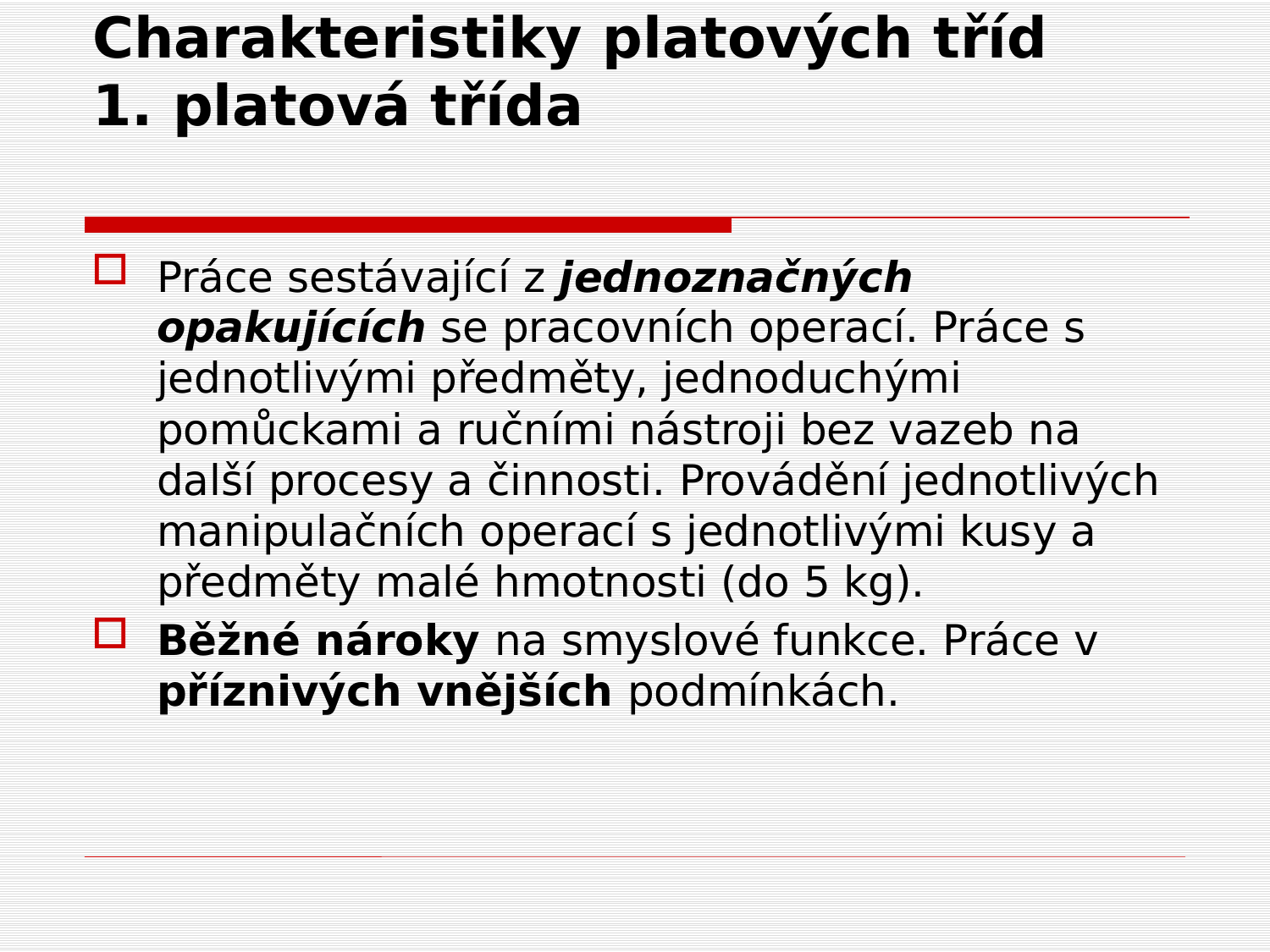

# Charakteristiky platových tříd 1. platová třída
Práce sestávající z jednoznačných opakujících se pracovních operací. Práce s jednotlivými předměty, jednoduchými pomůckami a ručními nástroji bez vazeb na další procesy a činnosti. Provádění jednotlivých manipulačních operací s jednotlivými kusy a předměty malé hmotnosti (do 5 kg).
Běžné nároky na smyslové funkce. Práce v příznivých vnějších podmínkách.